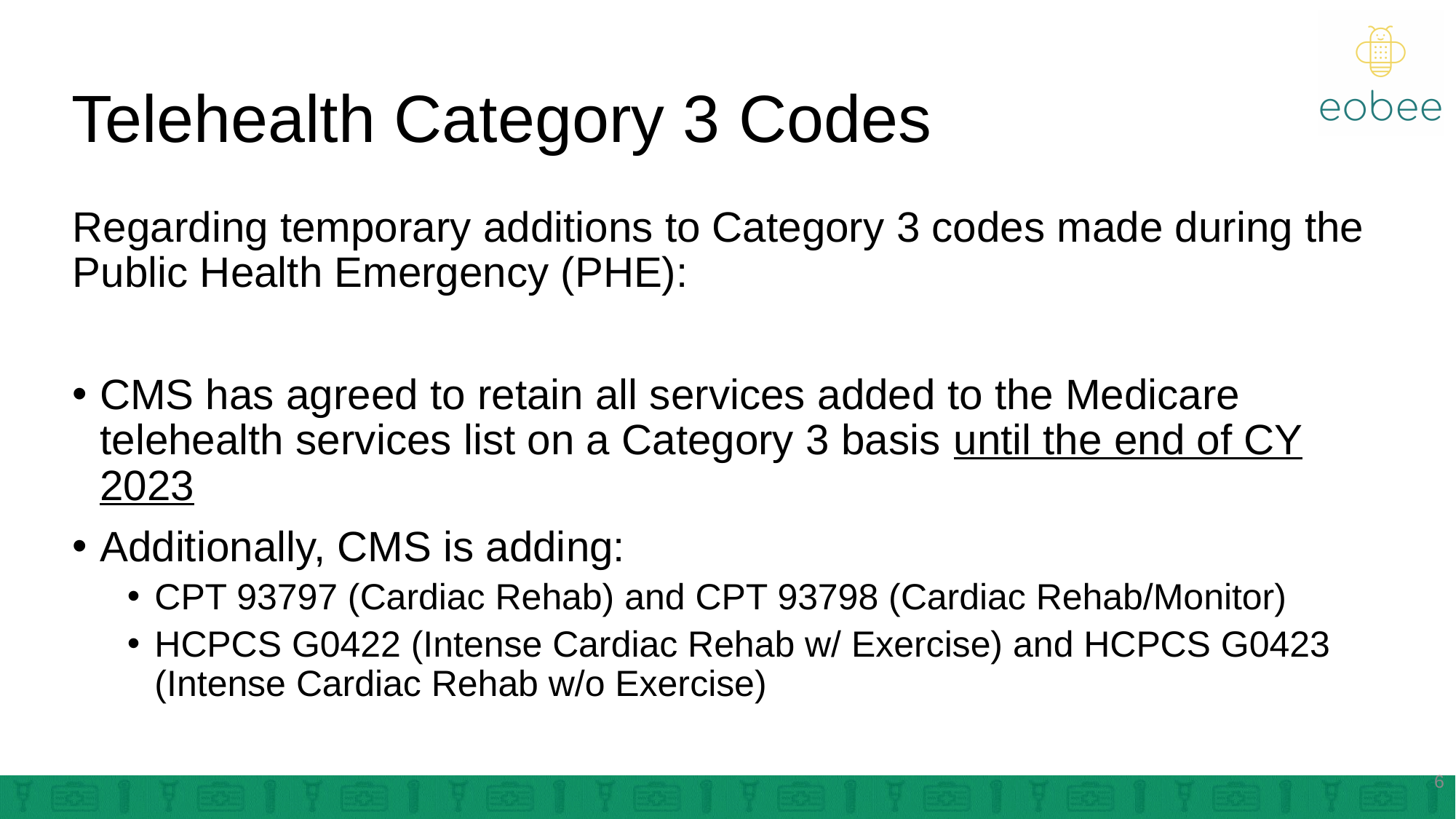

# Telehealth Category 3 Codes
Regarding temporary additions to Category 3 codes made during the Public Health Emergency (PHE):

CMS has agreed to retain all services added to the Medicare telehealth services list on a Category 3 basis until the end of CY 2023
Additionally, CMS is adding:
CPT 93797 (Cardiac Rehab) and CPT 93798 (Cardiac Rehab/Monitor)
HCPCS G0422 (Intense Cardiac Rehab w/ Exercise) and HCPCS G0423 (Intense Cardiac Rehab w/o Exercise)

6